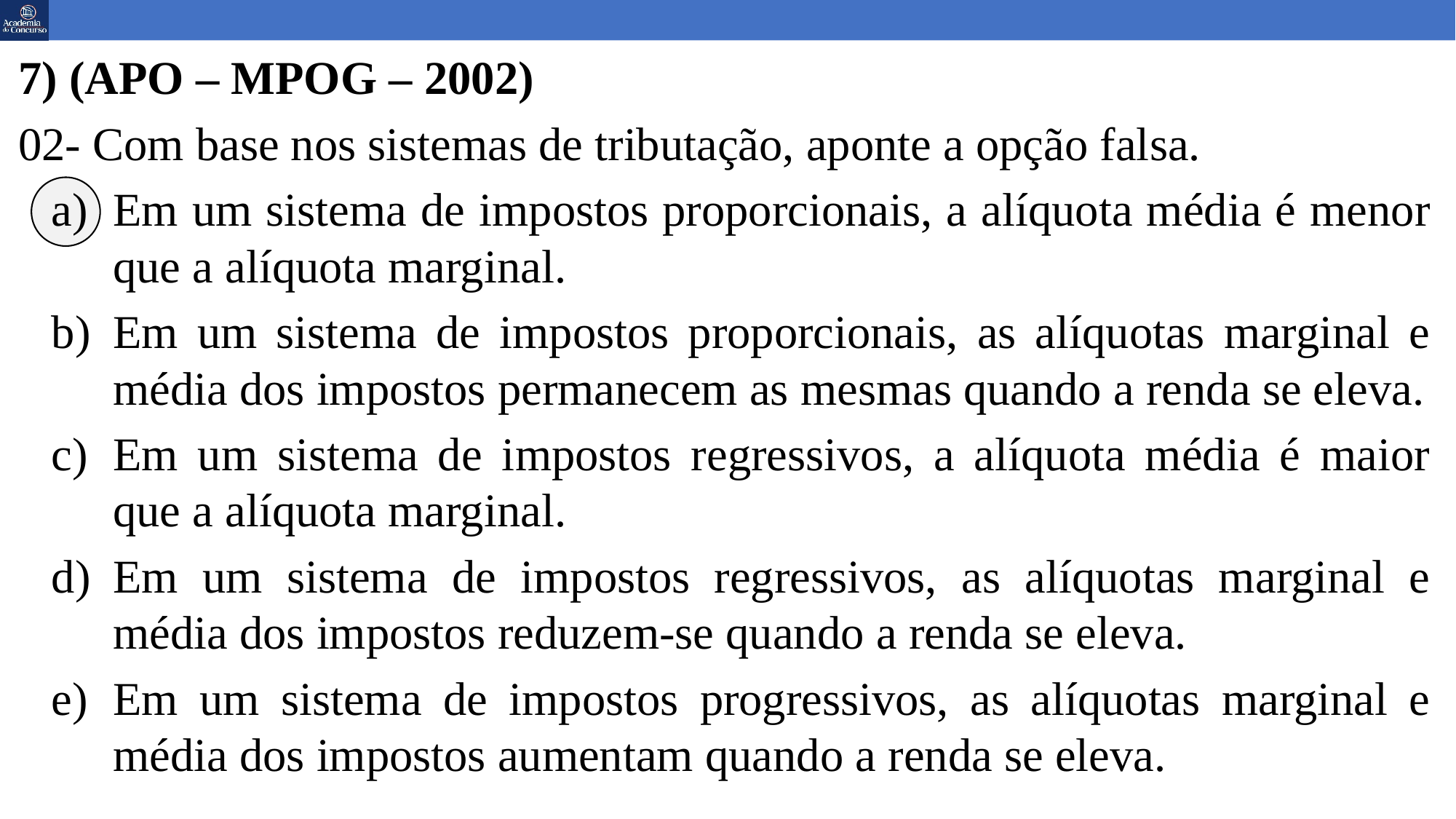

7) (APO – MPOG – 2002)
02- Com base nos sistemas de tributação, aponte a opção falsa.
Em um sistema de impostos proporcionais, a alíquota média é menor que a alíquota marginal.
Em um sistema de impostos proporcionais, as alíquotas marginal e média dos impostos permanecem as mesmas quando a renda se eleva.
Em um sistema de impostos regressivos, a alíquota média é maior que a alíquota marginal.
Em um sistema de impostos regressivos, as alíquotas marginal e média dos impostos reduzem-se quando a renda se eleva.
Em um sistema de impostos progressivos, as alíquotas marginal e média dos impostos aumentam quando a renda se eleva.